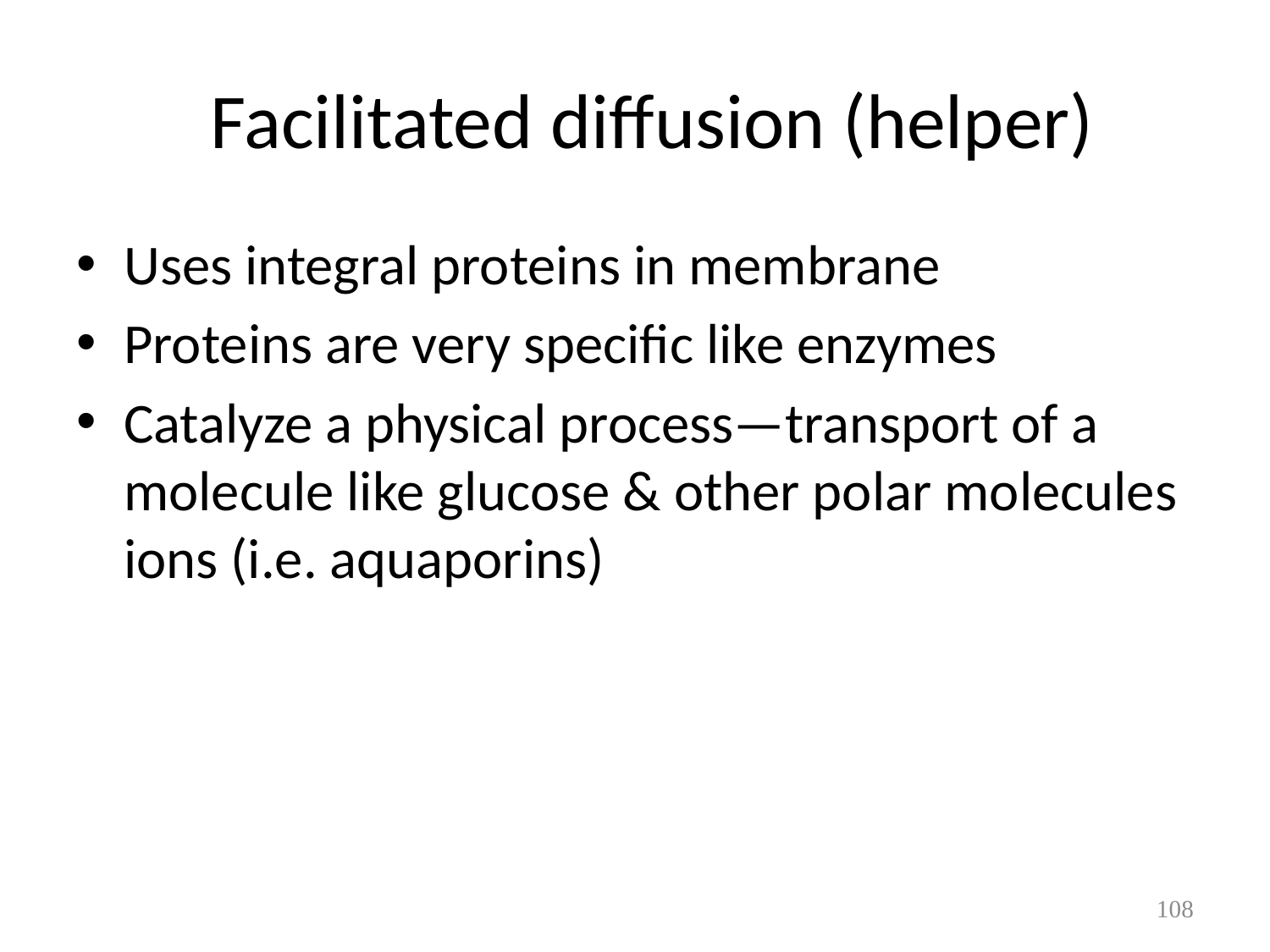

# Facilitated diffusion (helper)
Uses integral proteins in membrane
Proteins are very specific like enzymes
Catalyze a physical process—transport of a molecule like glucose & other polar molecules ions (i.e. aquaporins)

108